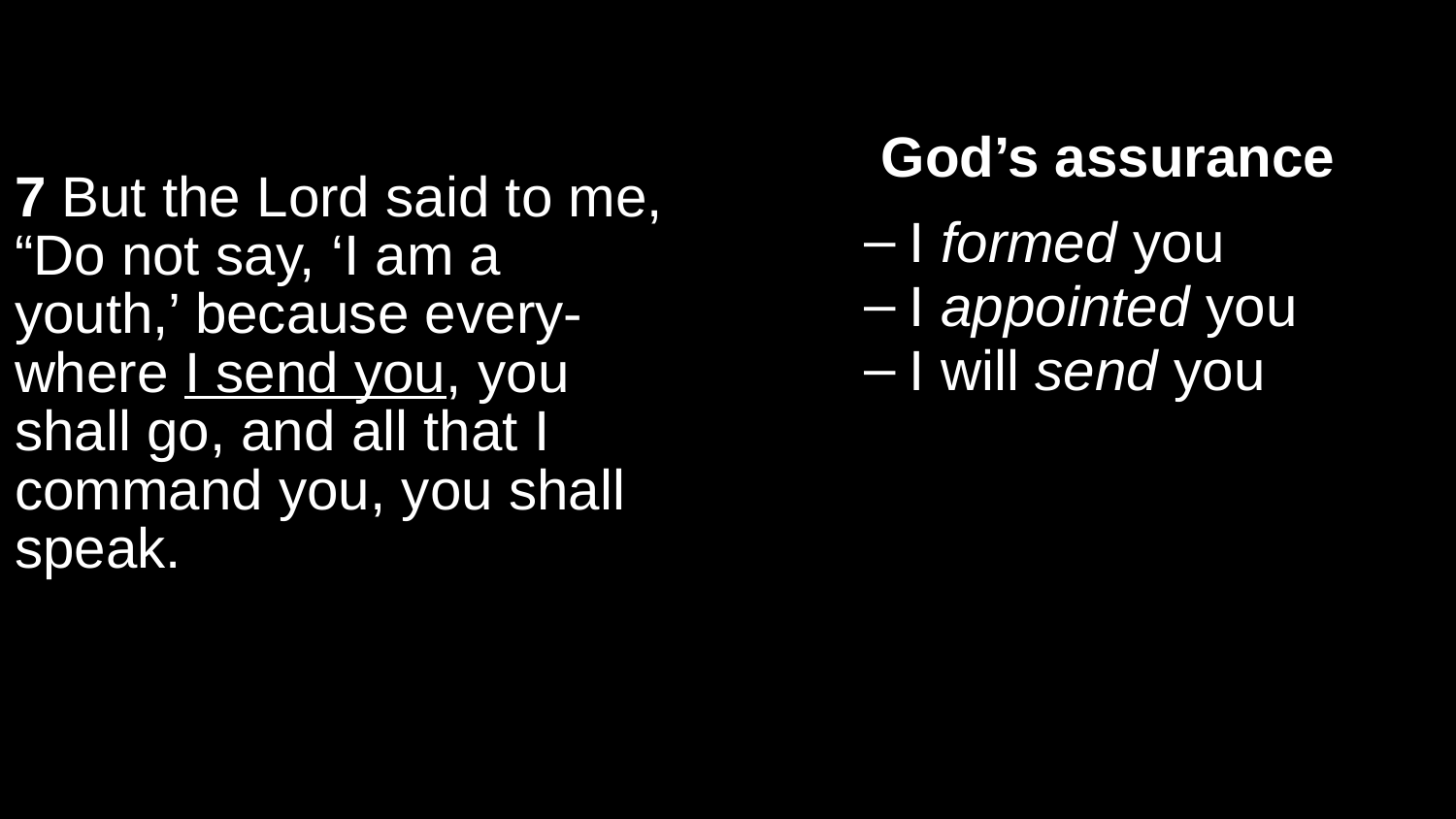

God’s assurance

I formed you
I appointed you
I will send you

7 But the Lord said to me, “Do not say, ‘I am a youth,’ because every-where I send you, you shall go, and all that I command you, you shall speak.